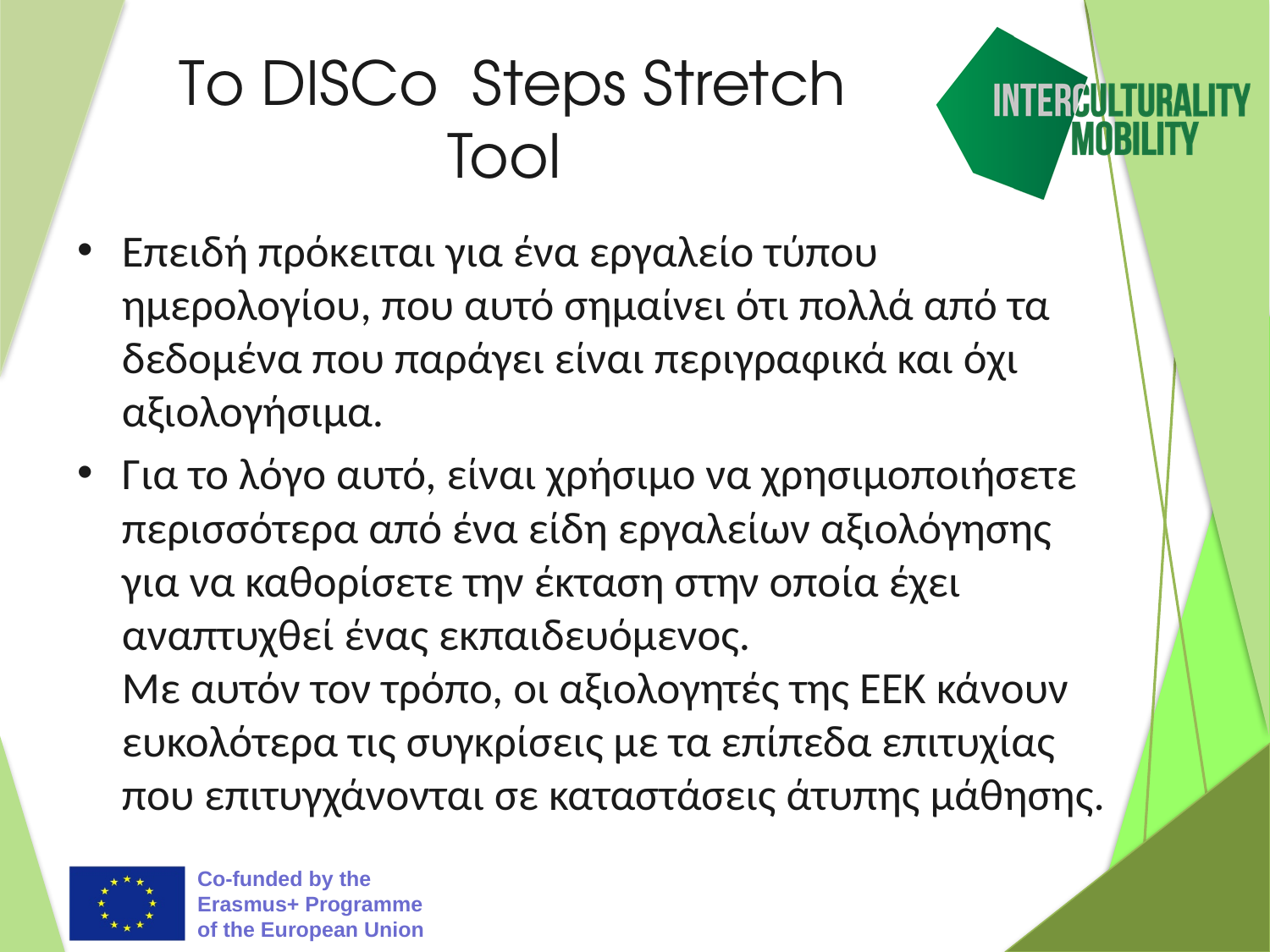

# Το DISCo  Steps Stretch Tool
Επειδή πρόκειται για ένα εργαλείο τύπου ημερολογίου, που αυτό σημαίνει ότι πολλά από τα δεδομένα που παράγει είναι περιγραφικά και όχι αξιολογήσιμα.
Για το λόγο αυτό, είναι χρήσιμο να χρησιμοποιήσετε περισσότερα από ένα είδη εργαλείων αξιολόγησης για να καθορίσετε την έκταση στην οποία έχει αναπτυχθεί ένας εκπαιδευόμενος.
Με αυτόν τον τρόπο, οι αξιολογητές της ΕΕΚ κάνουν ευκολότερα τις συγκρίσεις με τα επίπεδα επιτυχίας που επιτυγχάνονται σε καταστάσεις άτυπης μάθησης.